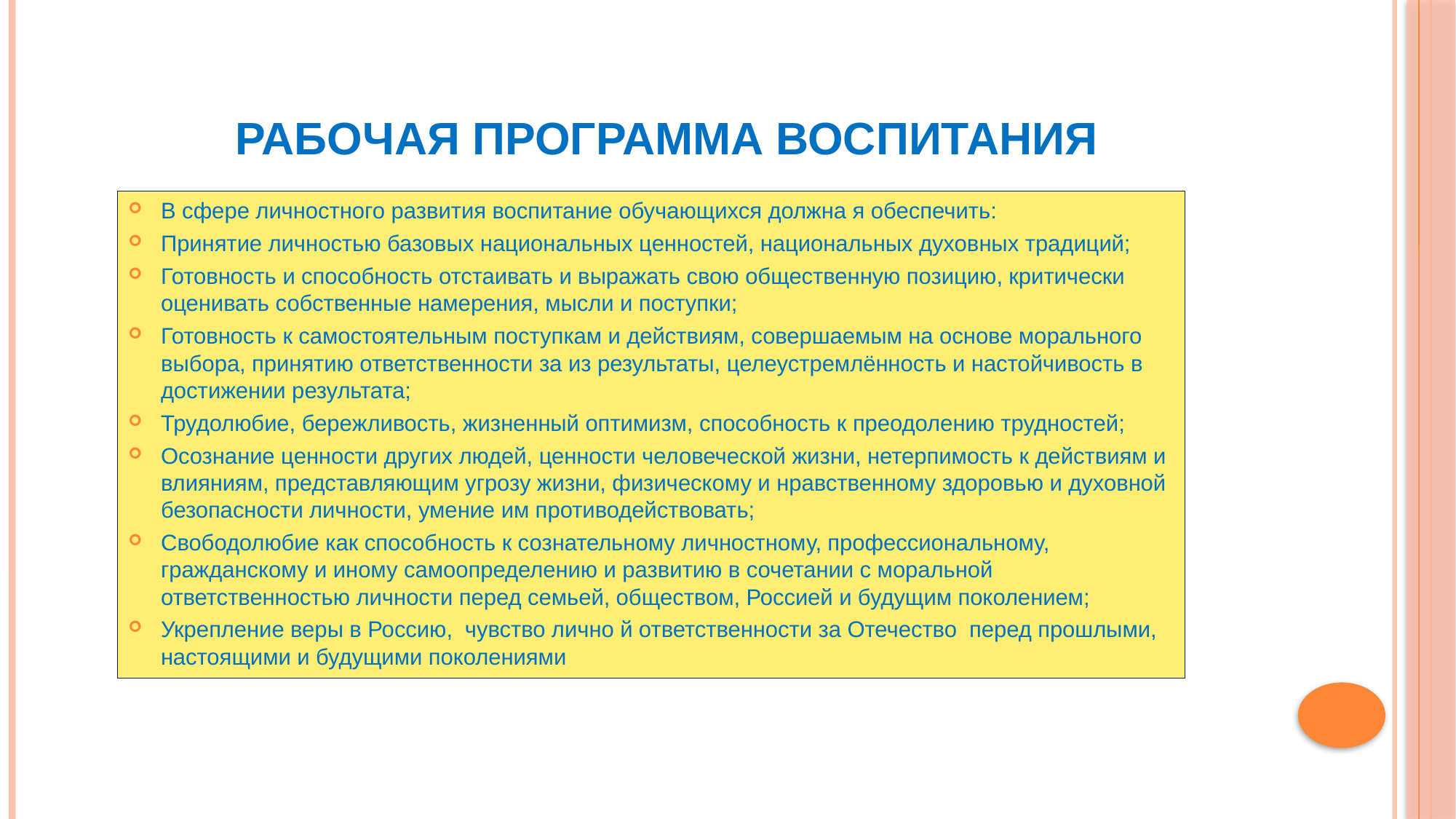

# Рабочая программа воспитания
В сфере личностного развития воспитание обучающихся должна я обеспечить:
Принятие личностью базовых национальных ценностей, национальных духовных традиций;
Готовность и способность отстаивать и выражать свою общественную позицию, критически оценивать собственные намерения, мысли и поступки;
Готовность к самостоятельным поступкам и действиям, совершаемым на основе морального выбора, принятию ответственности за из результаты, целеустремлённость и настойчивость в достижении результата;
Трудолюбие, бережливость, жизненный оптимизм, способность к преодолению трудностей;
Осознание ценности других людей, ценности человеческой жизни, нетерпимость к действиям и влияниям, представляющим угрозу жизни, физическому и нравственному здоровью и духовной безопасности личности, умение им противодействовать;
Свободолюбие как способность к сознательному личностному, профессиональному, гражданскому и иному самоопределению и развитию в сочетании с моральной ответственностью личности перед семьей, обществом, Россией и будущим поколением;
Укрепление веры в Россию,  чувство лично й ответственности за Отечество  перед прошлыми, настоящими и будущими поколениями